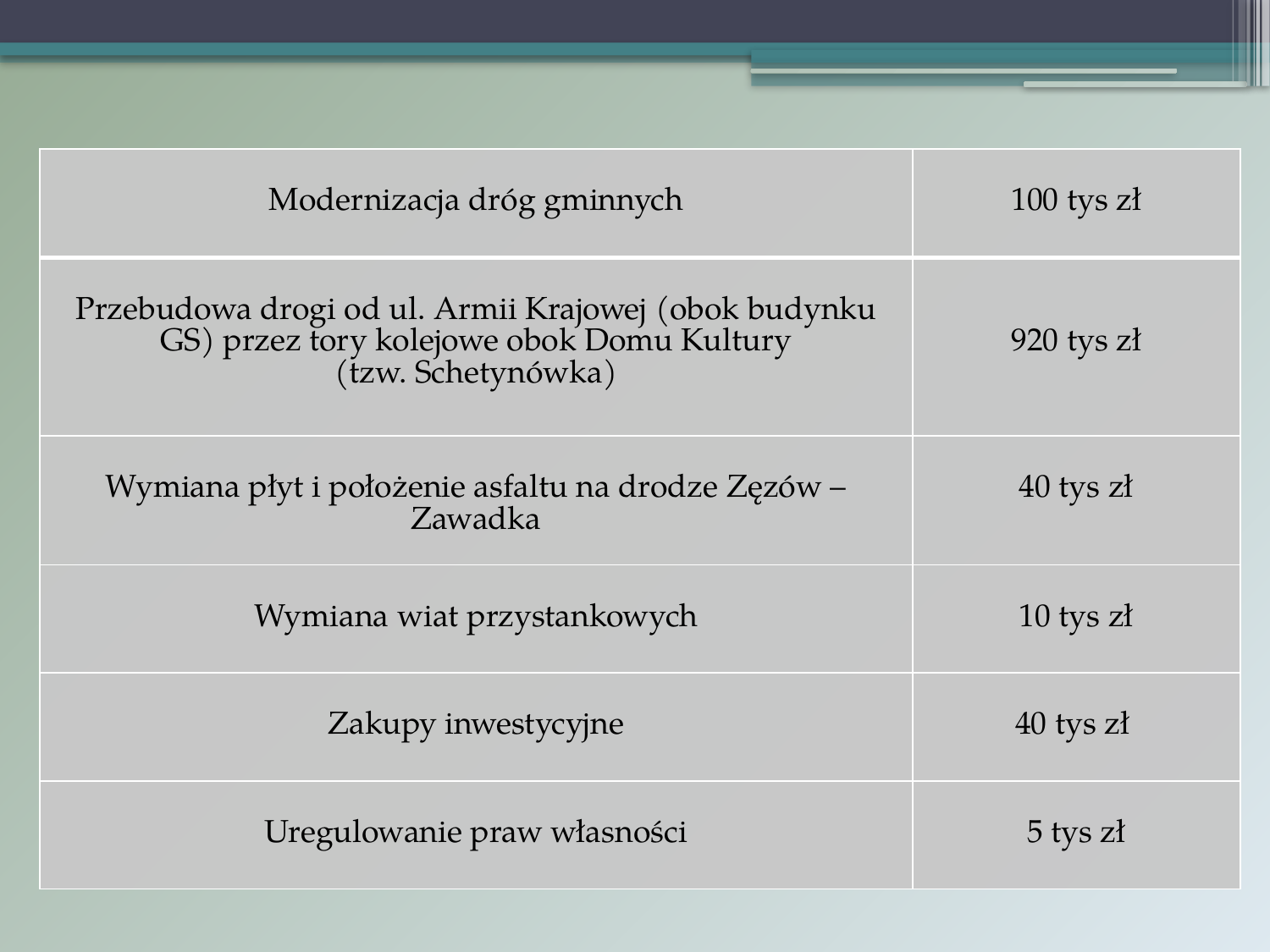

| Modernizacja dróg gminnych | 100 tys zł |
| --- | --- |
| Przebudowa drogi od ul. Armii Krajowej (obok budynku GS) przez tory kolejowe obok Domu Kultury (tzw. Schetynówka) | 920 tys zł |
| Wymiana płyt i położenie asfaltu na drodze Zęzów – Zawadka | 40 tys zł |
| Wymiana wiat przystankowych | 10 tys zł |
| Zakupy inwestycyjne | 40 tys zł |
| Uregulowanie praw własności | 5 tys zł |